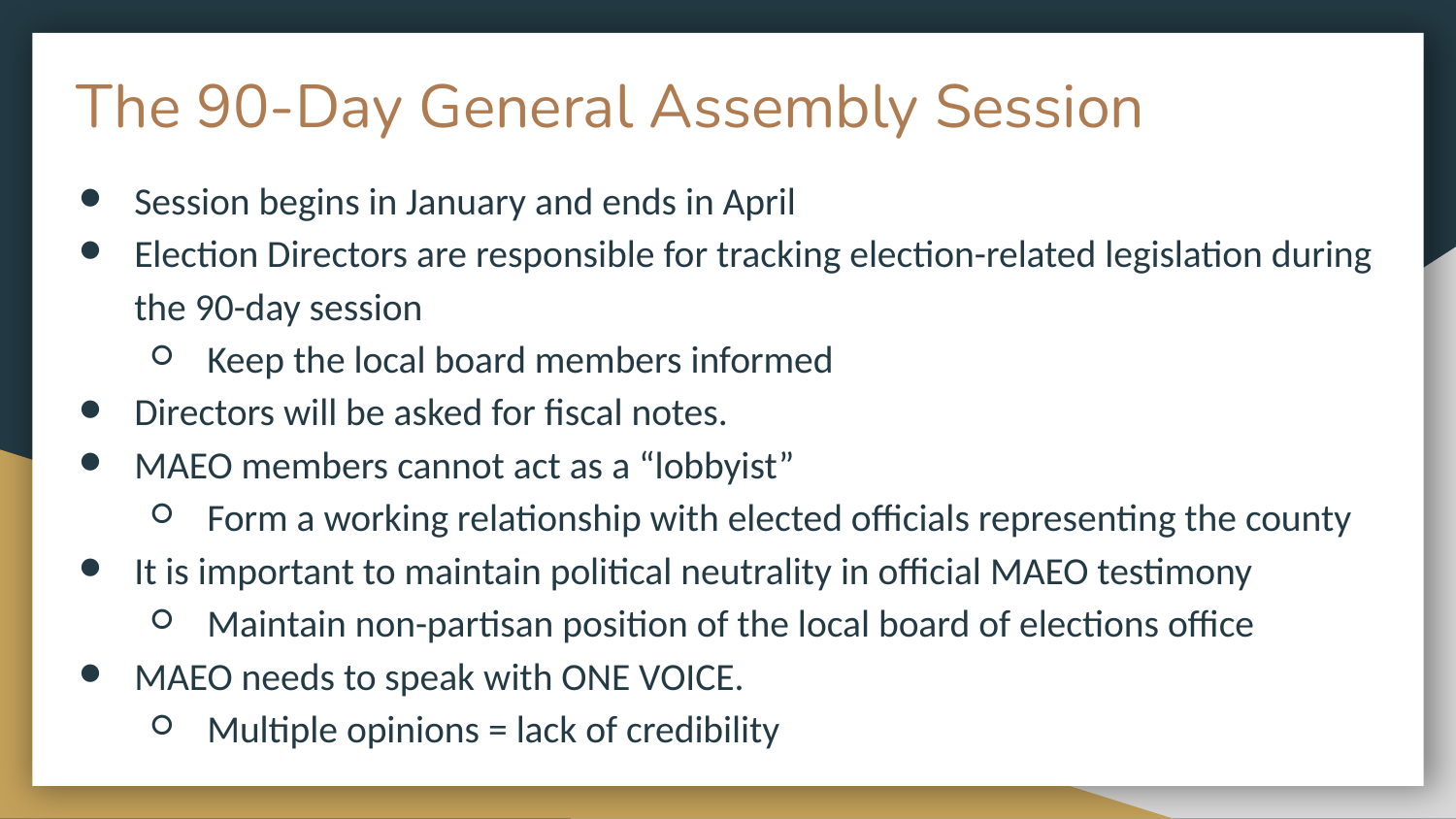

# The 90-Day General Assembly Session
Session begins in January and ends in April
Election Directors are responsible for tracking election-related legislation during the 90-day session
Keep the local board members informed
Directors will be asked for fiscal notes.
MAEO members cannot act as a “lobbyist”
Form a working relationship with elected officials representing the county
It is important to maintain political neutrality in official MAEO testimony
Maintain non-partisan position of the local board of elections office
MAEO needs to speak with ONE VOICE.
Multiple opinions = lack of credibility